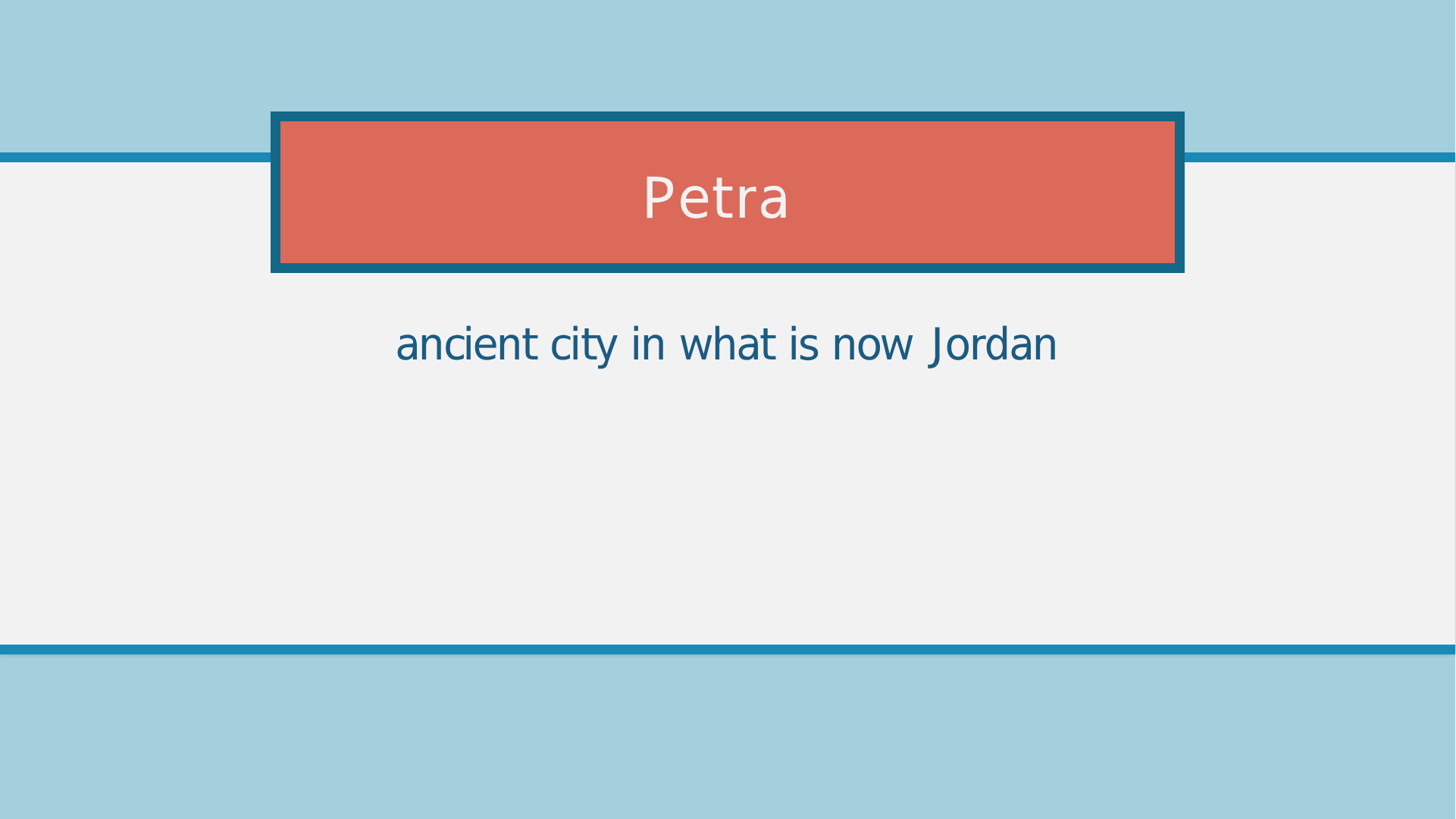

# Petra
ancient city in what is now Jordan